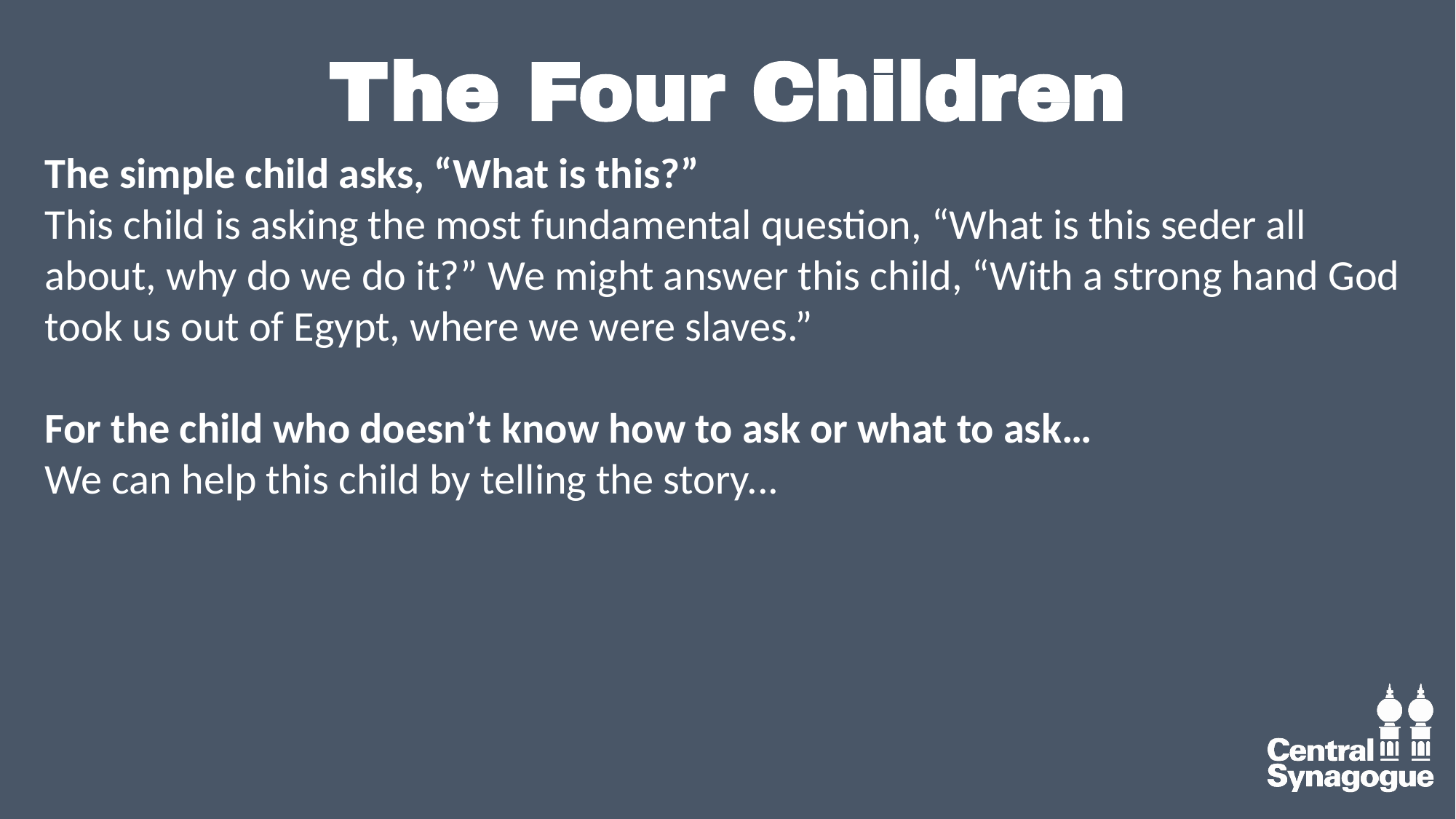

# The Four Children
The simple child asks, “What is this?”
This child is asking the most fundamental question, “What is this seder all about, why do we do it?” We might answer this child, “With a strong hand God took us out of Egypt, where we were slaves.”
For the child who doesn’t know how to ask or what to ask…
We can help this child by telling the story...